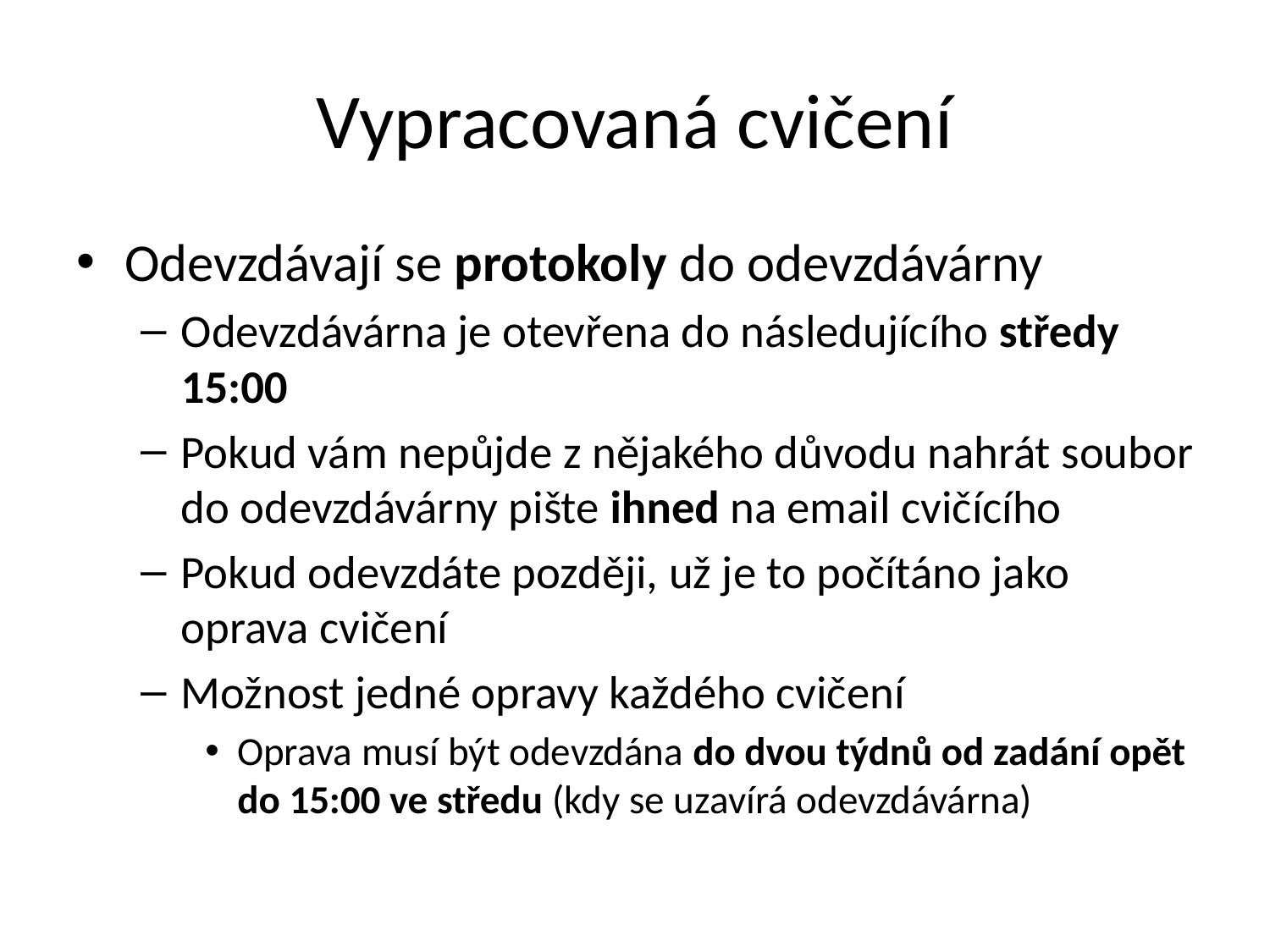

# Vypracovaná cvičení
Odevzdávají se protokoly do odevzdávárny
Odevzdávárna je otevřena do následujícího středy 15:00
Pokud vám nepůjde z nějakého důvodu nahrát soubor do odevzdávárny pište ihned na email cvičícího
Pokud odevzdáte později, už je to počítáno jako oprava cvičení
Možnost jedné opravy každého cvičení
Oprava musí být odevzdána do dvou týdnů od zadání opět do 15:00 ve středu (kdy se uzavírá odevzdávárna)